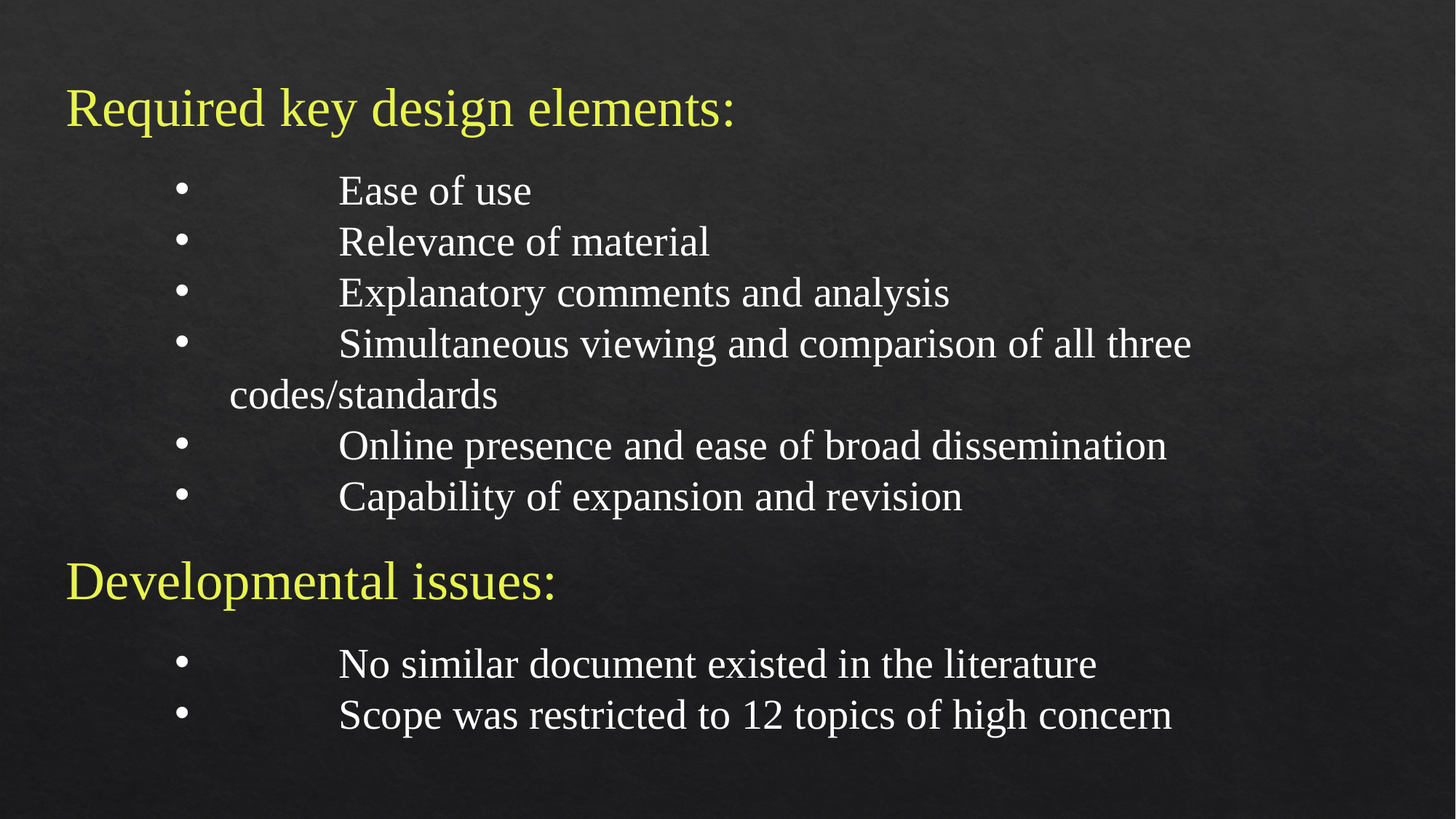

Required key design elements:

	Ease of use
	Relevance of material
	Explanatory comments and analysis
	Simultaneous viewing and comparison of all three codes/standards
	Online presence and ease of broad dissemination
	Capability of expansion and revision

Developmental issues:

	No similar document existed in the literature
	Scope was restricted to 12 topics of high concern